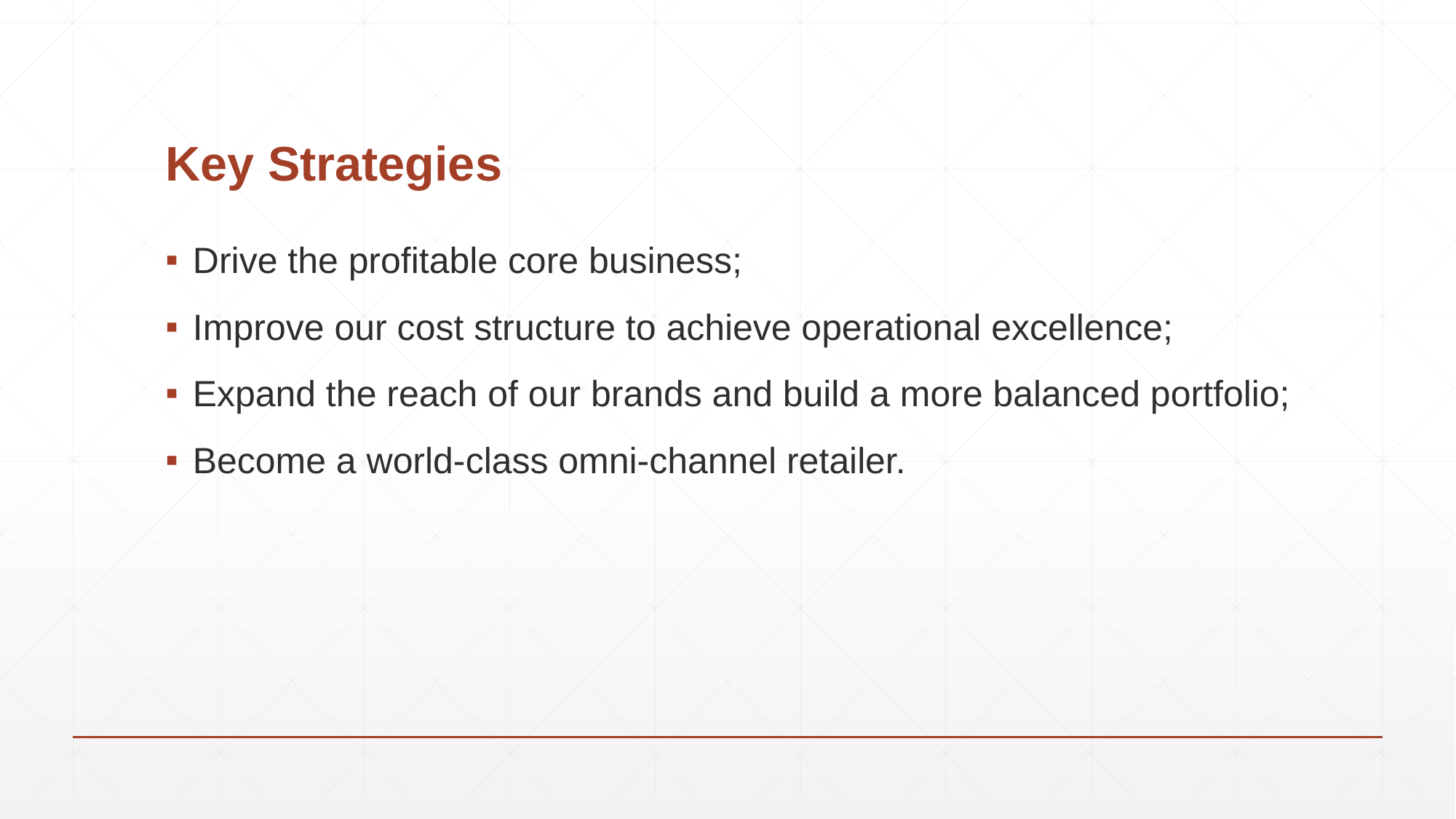

# Key Strategies
Drive the profitable core business;
Improve our cost structure to achieve operational excellence;
Expand the reach of our brands and build a more balanced portfolio;
Become a world-class omni-channel retailer.